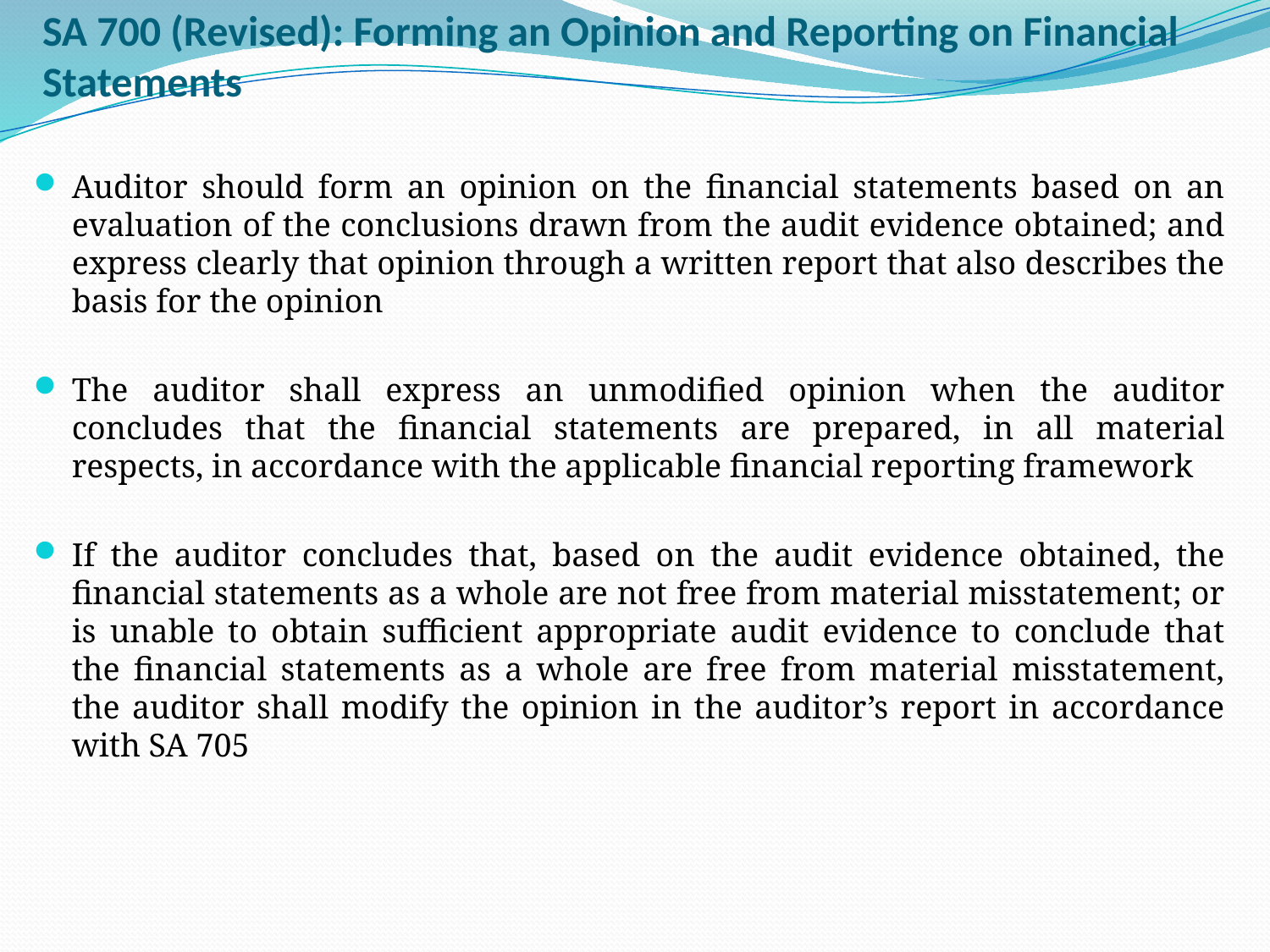

# SA 700 (Revised): Forming an Opinion and Reporting on Financial Statements

Auditor should form an opinion on the financial statements based on an evaluation of the conclusions drawn from the audit evidence obtained; and express clearly that opinion through a written report that also describes the basis for the opinion

The auditor shall express an unmodified opinion when the auditor concludes that the financial statements are prepared, in all material respects, in accordance with the applicable financial reporting framework

If the auditor concludes that, based on the audit evidence obtained, the financial statements as a whole are not free from material misstatement; or is unable to obtain sufficient appropriate audit evidence to conclude that the financial statements as a whole are free from material misstatement, the auditor shall modify the opinion in the auditor’s report in accordance with SA 705